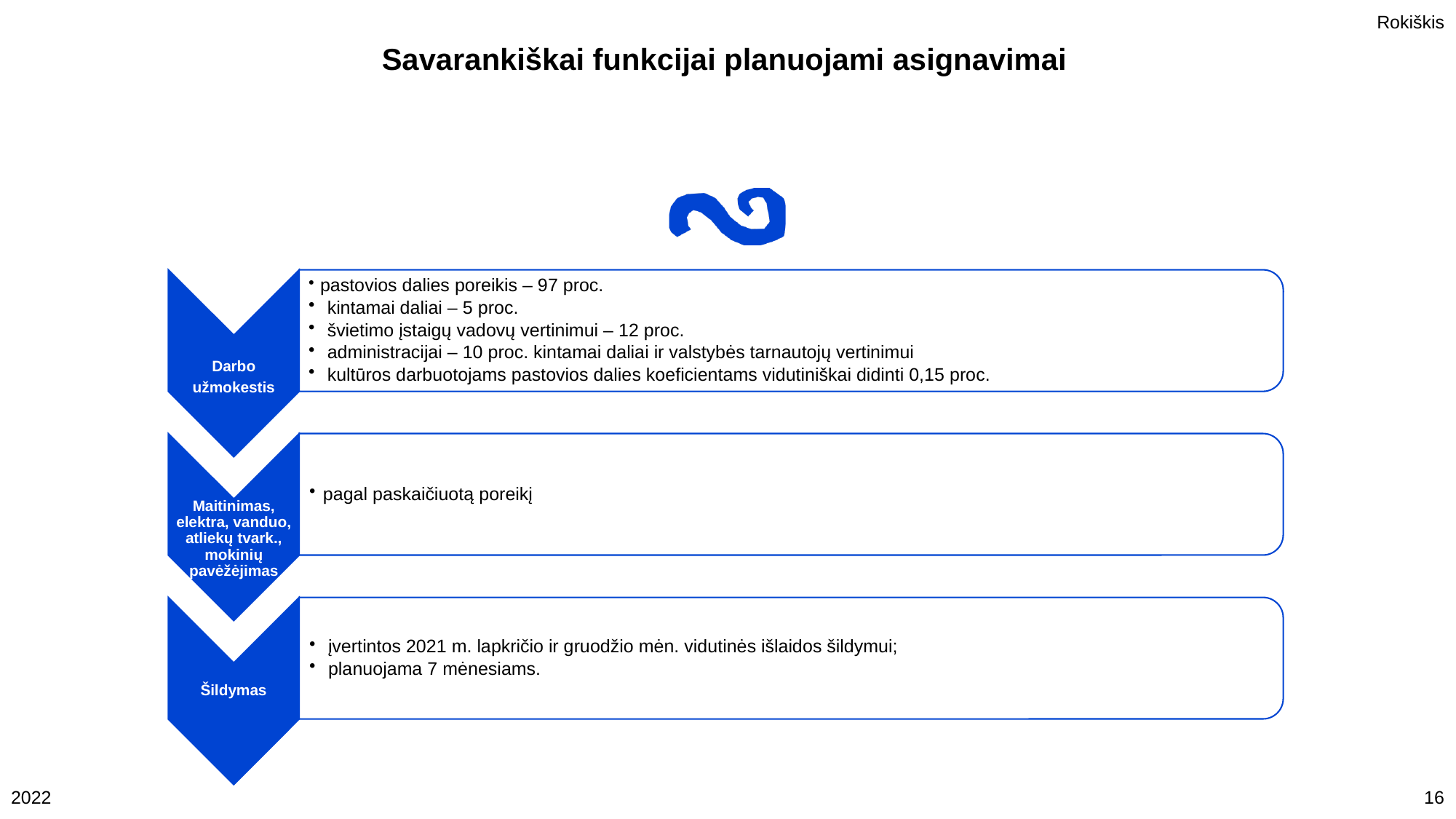

Savarankiškai funkcijai planuojami asignavimai

Darbo
užmokestis
 pastovios dalies poreikis – 97 proc.
 kintamai daliai – 5 proc.
 švietimo įstaigų vadovų vertinimui – 12 proc.
 administracijai – 10 proc. kintamai daliai ir valstybės tarnautojų vertinimui
 kultūros darbuotojams pastovios dalies koeficientams vidutiniškai didinti 0,15 proc.

Maitinimas, elektra, vanduo, atliekų tvark., mokinių pavėžėjimas
pagal paskaičiuotą poreikį
Šildymas
 įvertintos 2021 m. lapkričio ir gruodžio mėn. vidutinės išlaidos šildymui;
 planuojama 7 mėnesiams.
2022
16